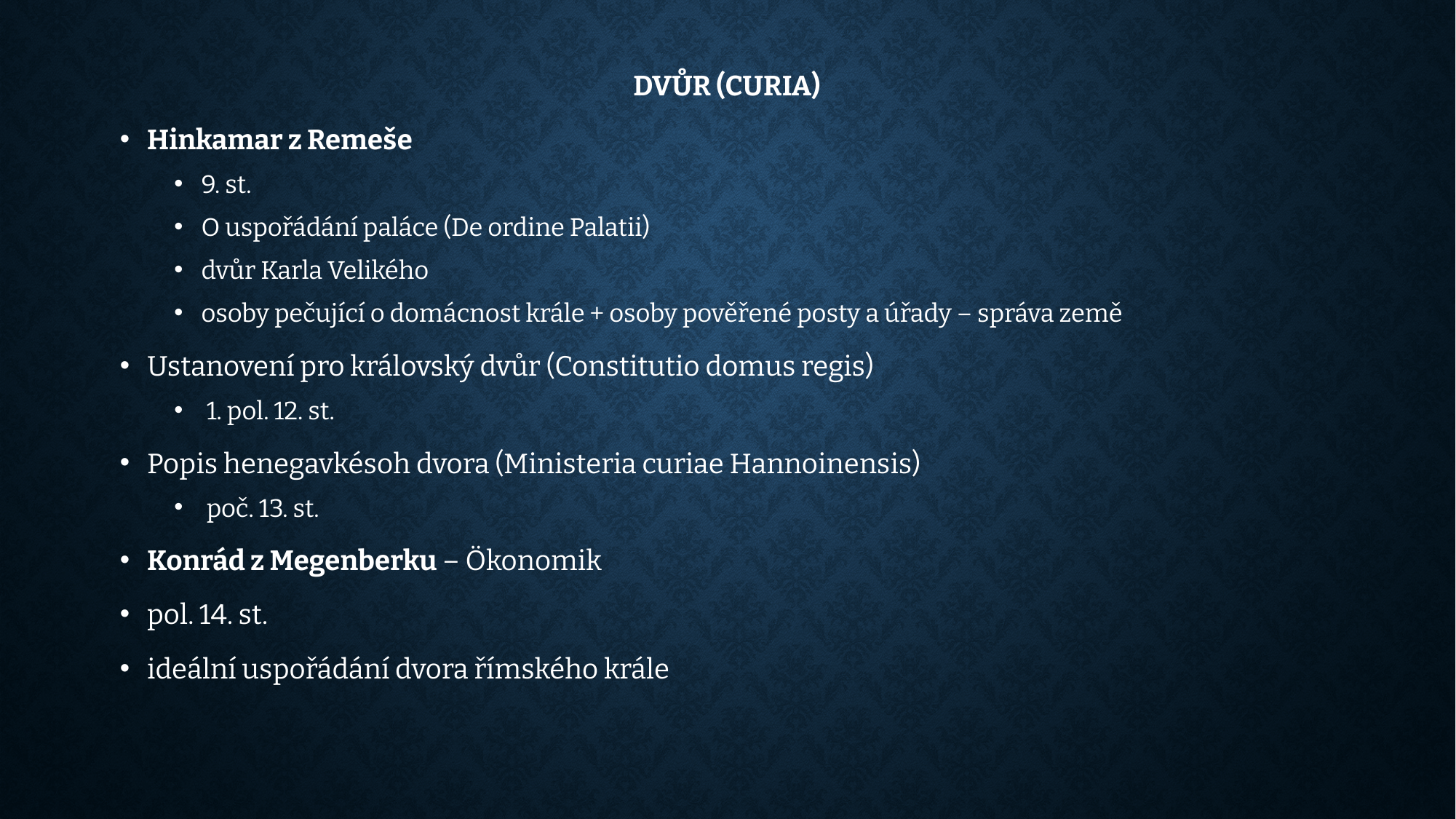

DVŮR (CURIA)
Hinkamar z Remeše
9. st.
O uspořádání paláce (De ordine Palatii)
dvůr Karla Velikého
osoby pečující o domácnost krále + osoby pověřené posty a úřady – správa země
Ustanovení pro královský dvůr (Constitutio domus regis)
 1. pol. 12. st.
Popis henegavkésoh dvora (Ministeria curiae Hannoinensis)
 poč. 13. st.
Konrád z Megenberku – Ökonomik
pol. 14. st.
ideální uspořádání dvora římského krále